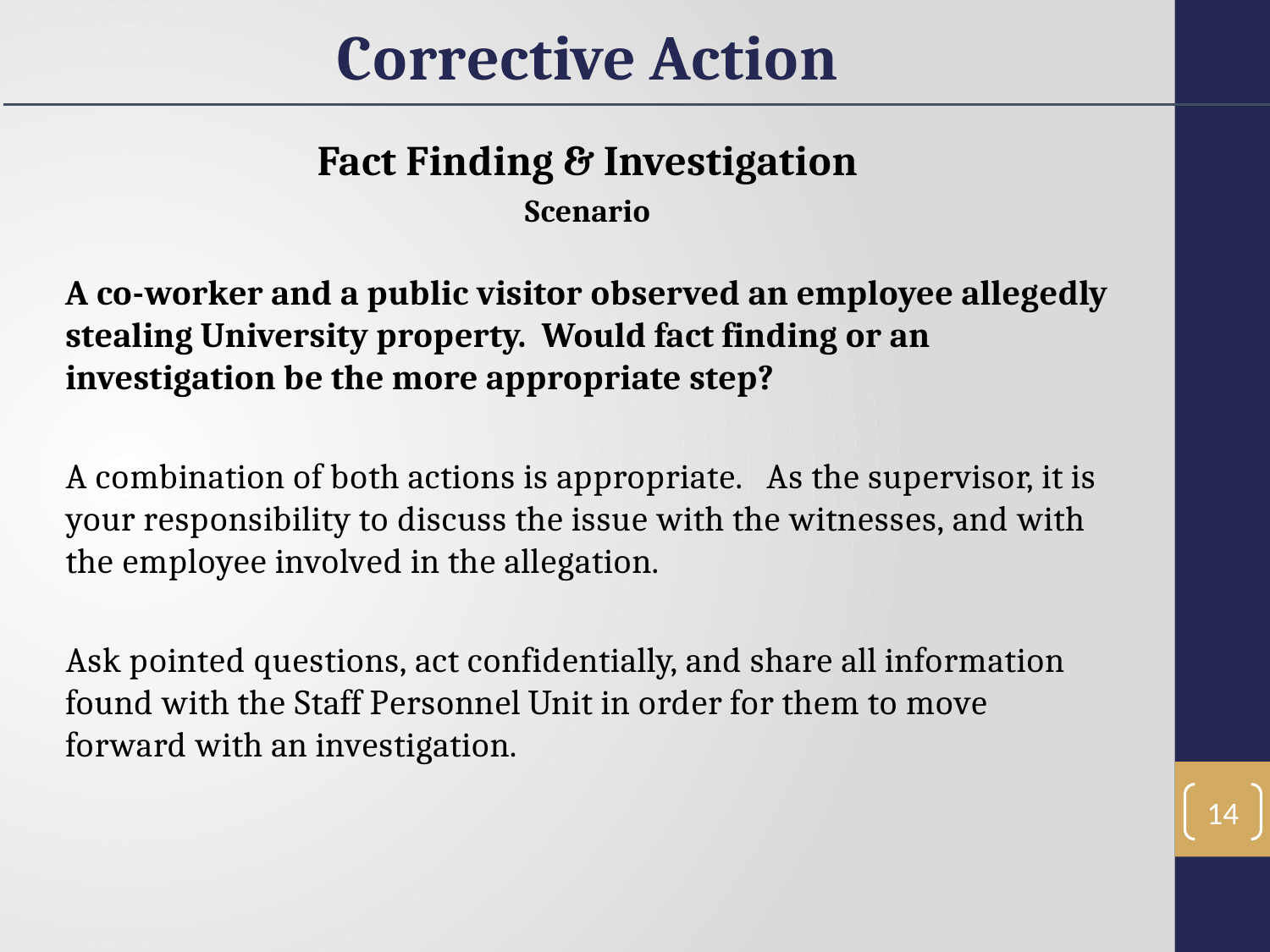

Corrective Action
Fact Finding & Investigation
Scenario

A co-worker and a public visitor observed an employee allegedly stealing University property.  Would fact finding or an investigation be the more appropriate step?

A combination of both actions is appropriate.   As the supervisor, it is your responsibility to discuss the issue with the witnesses, and with the employee involved in the allegation.

Ask pointed questions, act confidentially, and share all information found with the Staff Personnel Unit in order for them to move forward with an investigation.

14